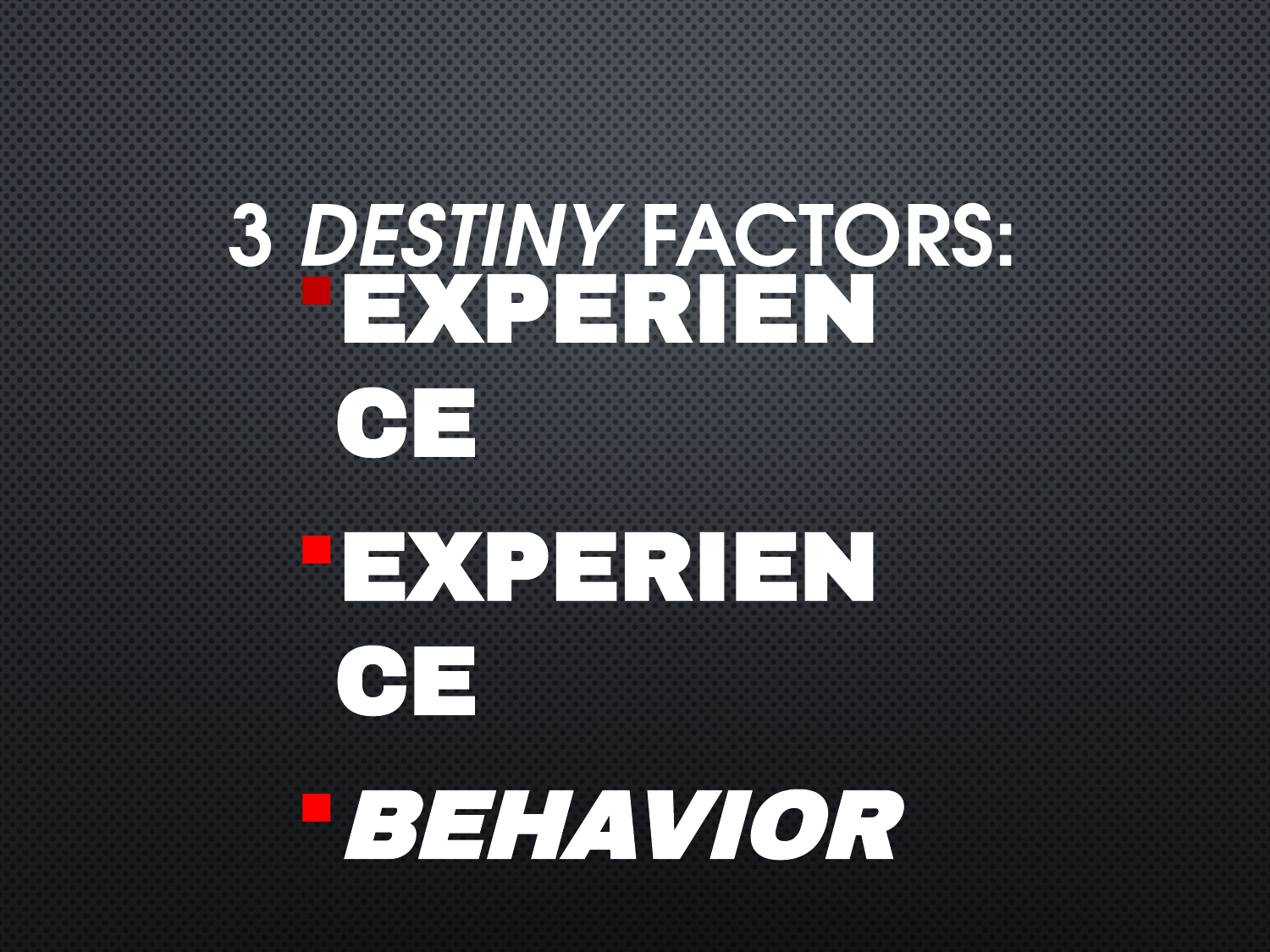

# 3 destiny factors:

Experience
Experience
Behavior

.